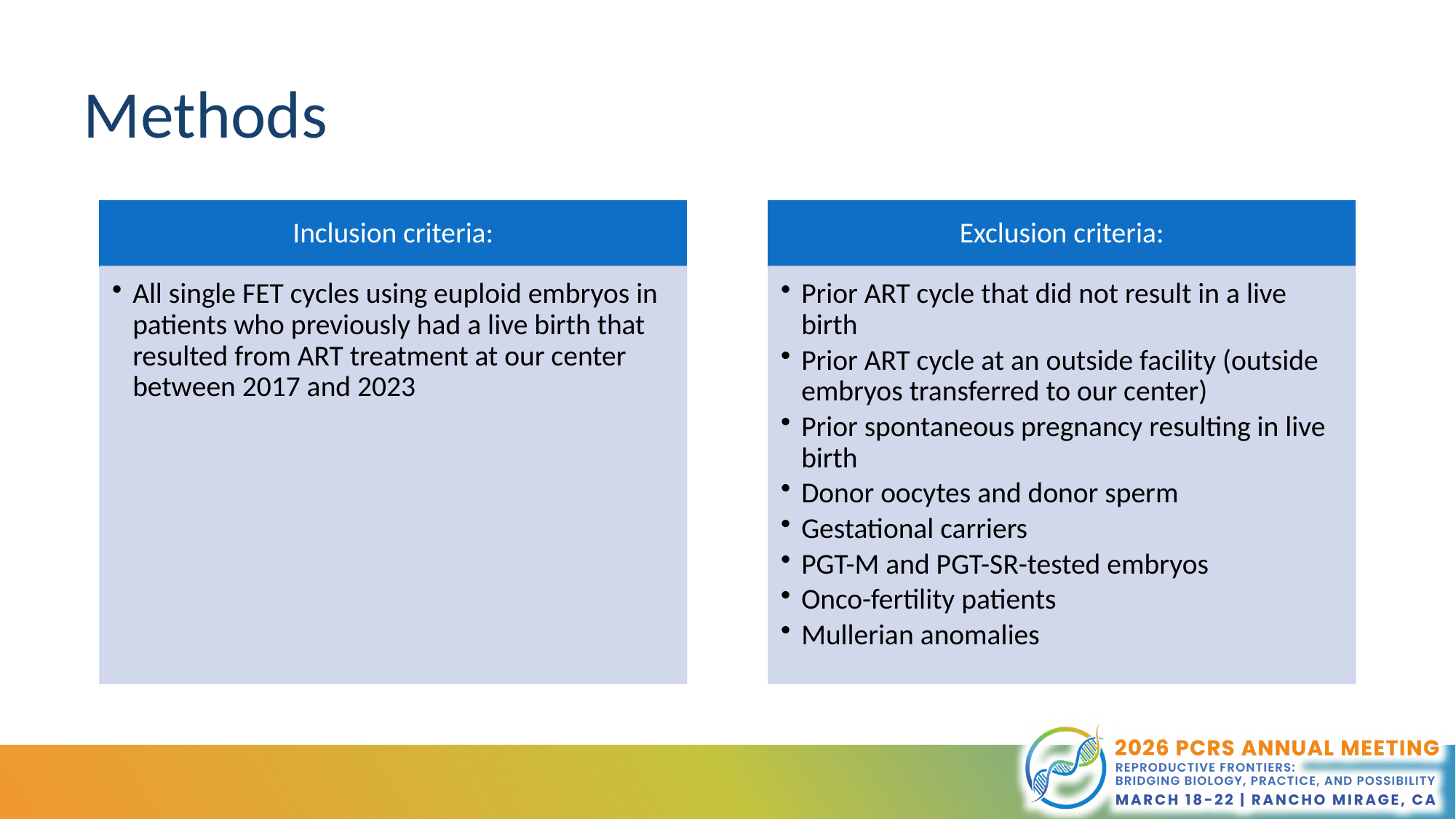

# Methods
Inclusion criteria:
All single FET cycles using euploid embryos in patients who previously had a live birth that resulted from ART treatment at our center between 2017 and 2023
Exclusion criteria:
Prior ART cycle that did not result in a live birth
Prior ART cycle at an outside facility (outside embryos transferred to our center)
Prior spontaneous pregnancy resulting in live birth
Donor oocytes and donor sperm
Gestational carriers
PGT-M and PGT-SR-tested embryos
Onco-fertility patients
Mullerian anomalies